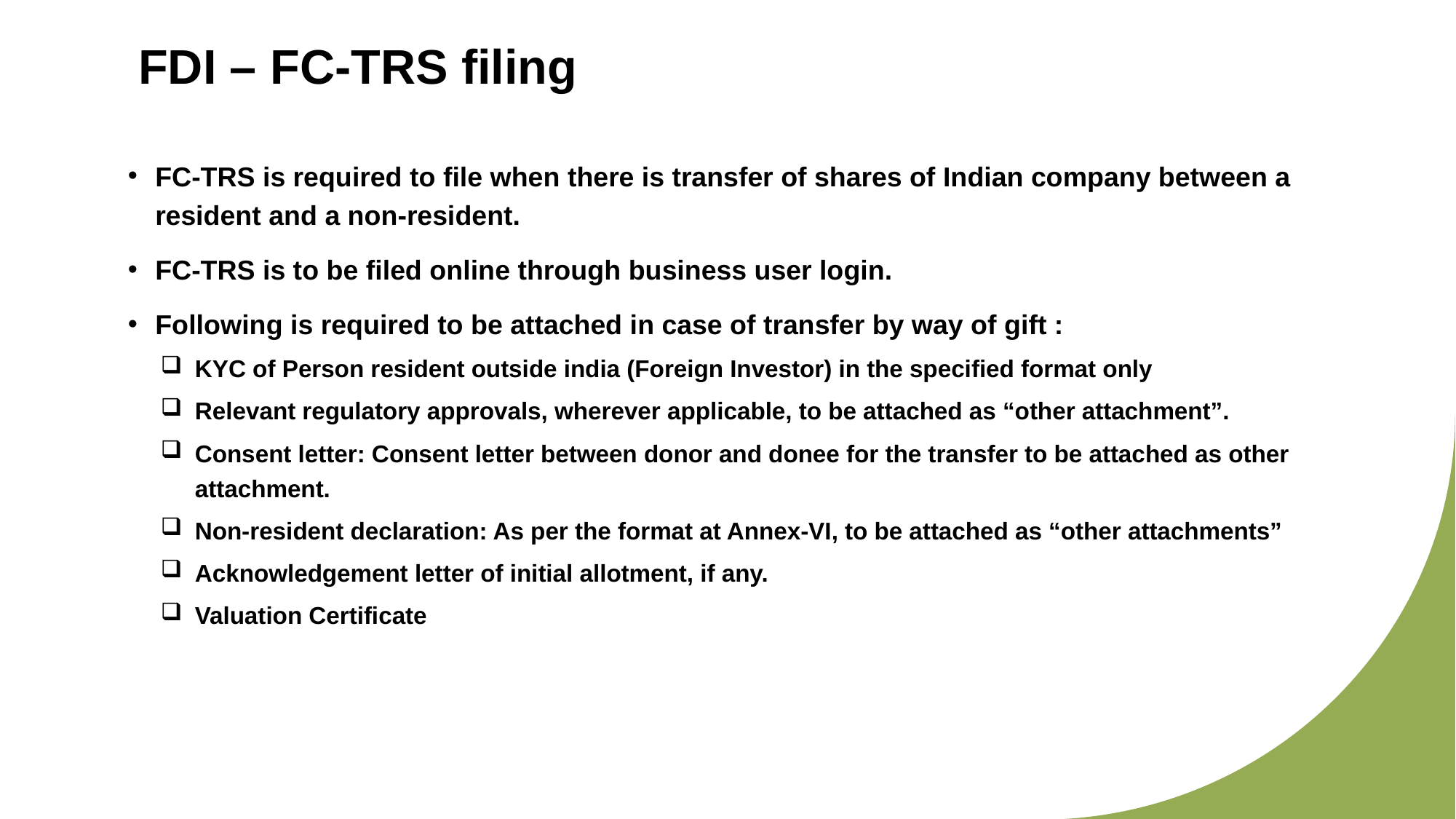

# FDI – FC-TRS filing
FC-TRS is required to file when there is transfer of shares of Indian company between a resident and a non-resident.
FC-TRS is to be filed online through business user login.
Following is required to be attached in case of transfer by way of gift :
KYC of Person resident outside india (Foreign Investor) in the specified format only
Relevant regulatory approvals, wherever applicable, to be attached as “other attachment”.
Consent letter: Consent letter between donor and donee for the transfer to be attached as other attachment.
Non-resident declaration: As per the format at Annex-VI, to be attached as “other attachments”
Acknowledgement letter of initial allotment, if any.
Valuation Certificate